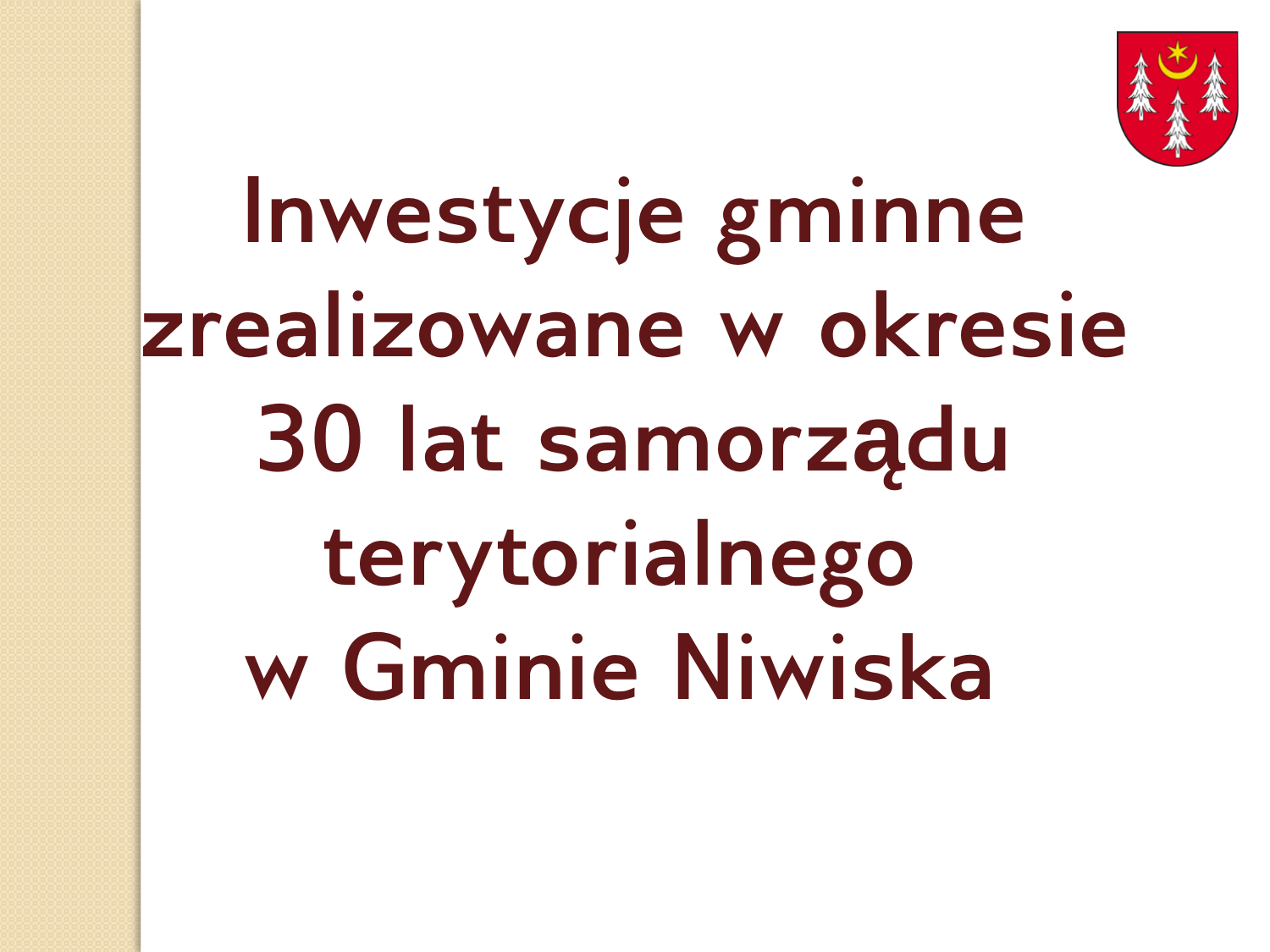

Inwestycje gminne
zrealizowane w okresie
30 lat samorządu terytorialnego
w Gminie Niwiska